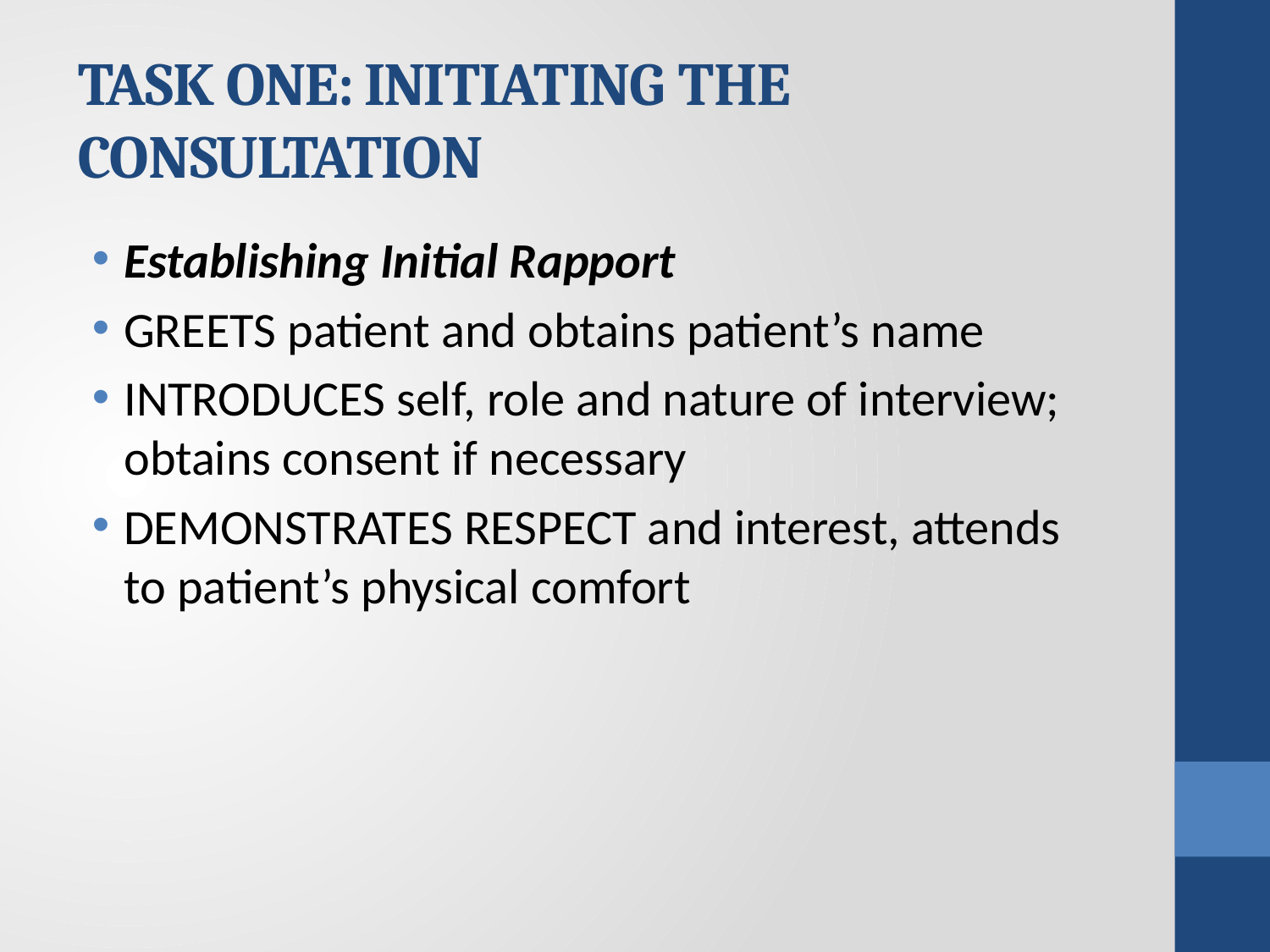

# TASK ONE: INITIATING THE CONSULTATION
Establishing Initial Rapport
GREETS patient and obtains patient’s name
INTRODUCES self, role and nature of interview; obtains consent if necessary
DEMONSTRATES RESPECT and interest, attends to patient’s physical comfort